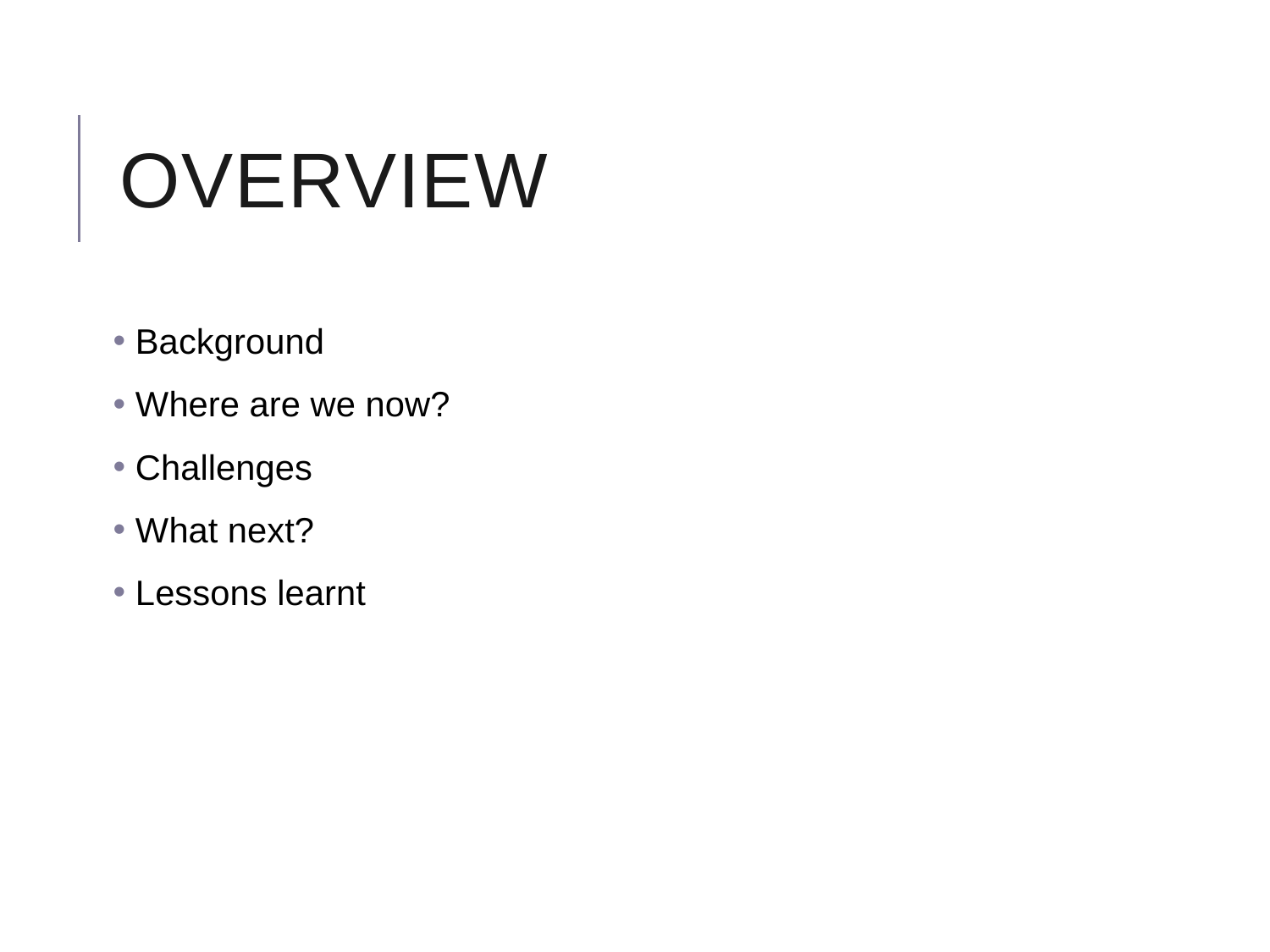

# Overview
 Background
 Where are we now?
 Challenges
 What next?
 Lessons learnt